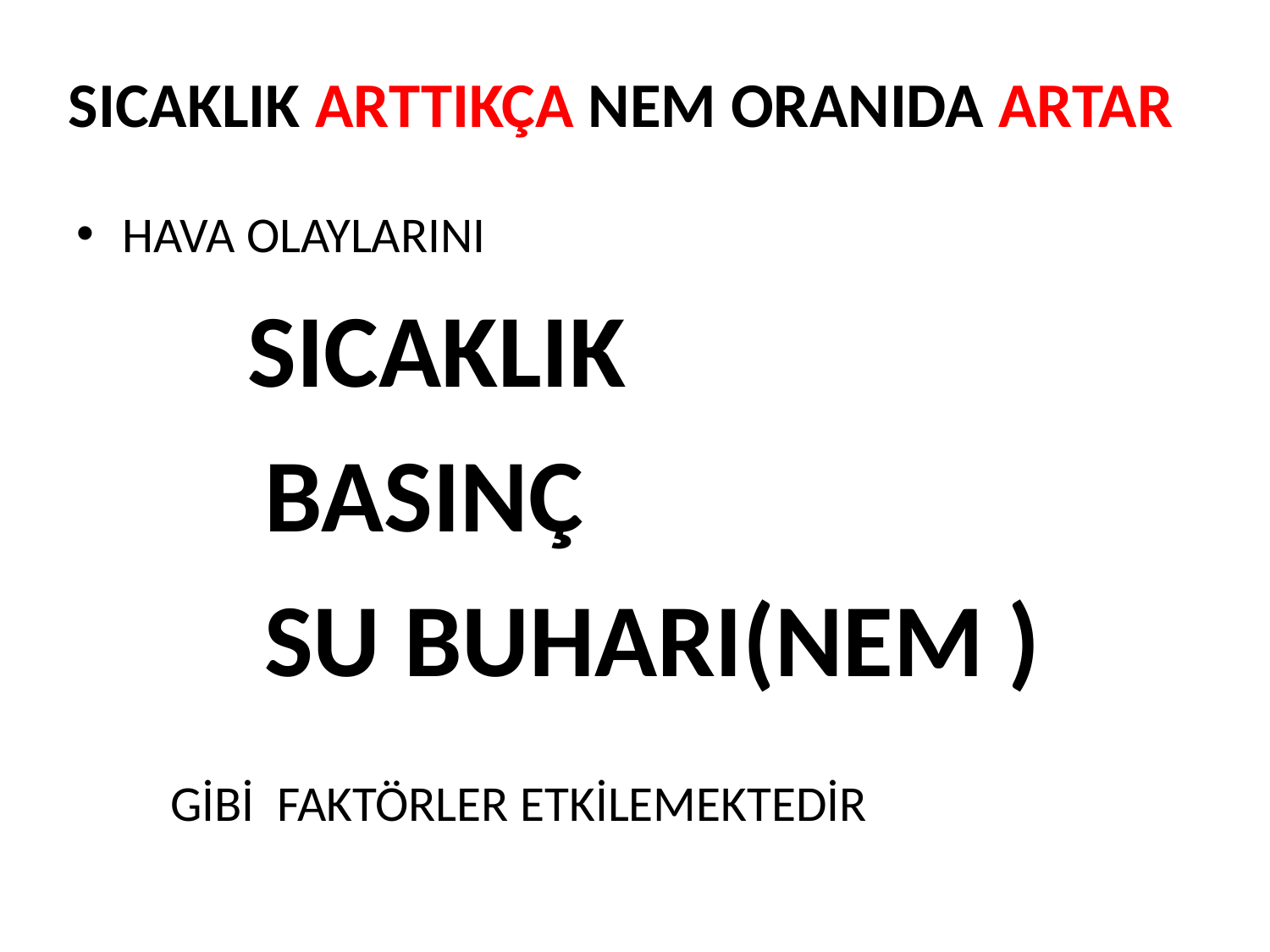

# SICAKLIK ARTTIKÇA NEM ORANIDA ARTAR
HAVA OLAYLARINI
               SICAKLIK
        BASINÇ
        SU BUHARI(NEM )
    GİBİ  FAKTÖRLER ETKİLEMEKTEDİR